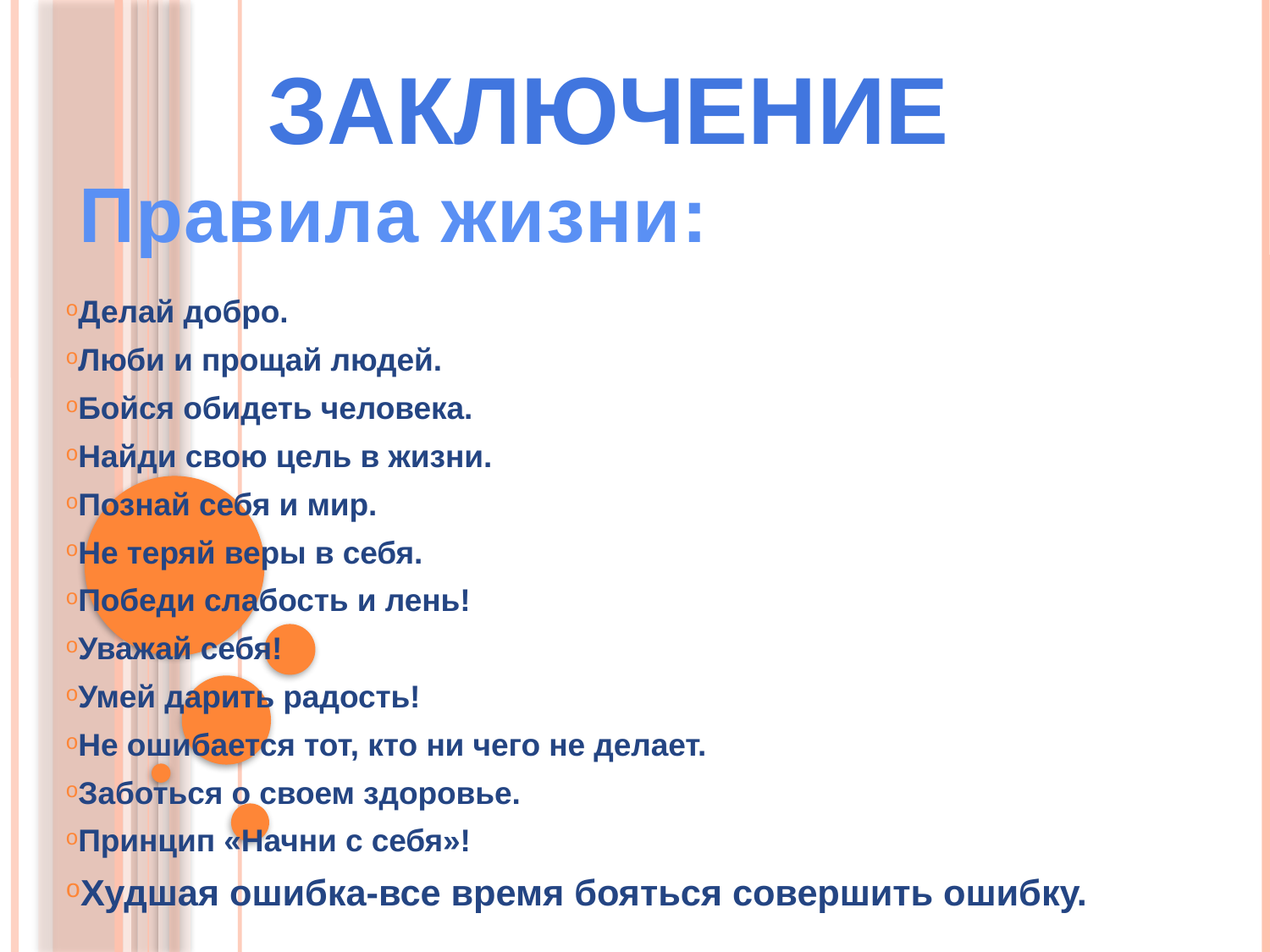

ЗАКЛЮЧЕНИЕ
Правила жизни:
Делай добро.
Люби и прощай людей.
Бойся обидеть человека.
Найди свою цель в жизни.
Познай себя и мир.
Не теряй веры в себя.
Победи слабость и лень!
Уважай себя!
Умей дарить радость!
Не ошибается тот, кто ни чего не делает.
Заботься о своем здоровье.
Принцип «Начни с себя»!
Худшая ошибка-все время бояться совершить ошибку.